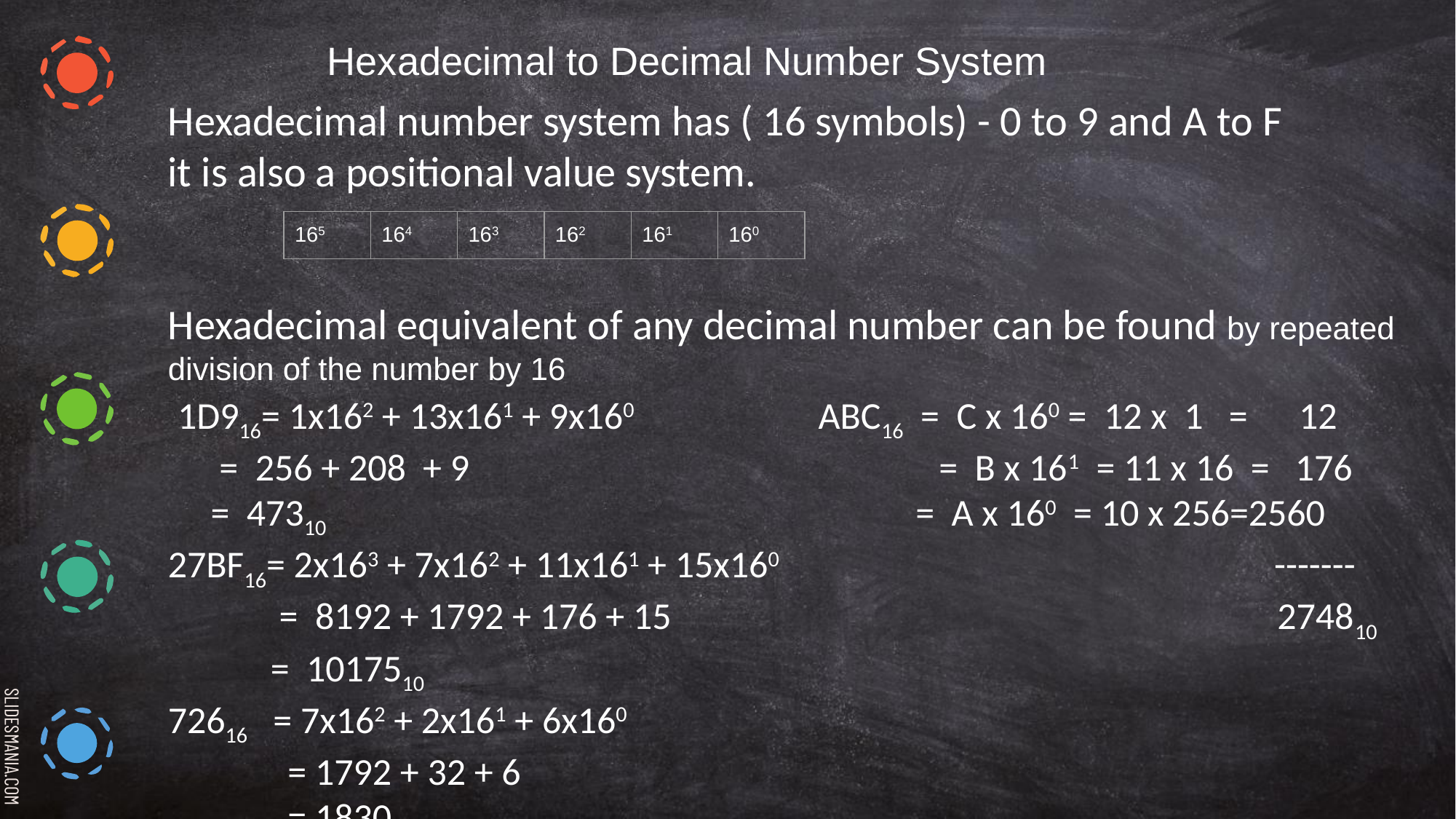

Hexadecimal to Decimal Number System
Hexadecimal number system has ( 16 symbols) - 0 to 9 and A to F
it is also a positional value system.

Hexadecimal equivalent of any decimal number can be found by repeated division of the number by 16
 1D916= 1x162 + 13x161 + 9x160                      ABC16  =  C x 160 =  12 x  1   =      12
      =  256 + 208  + 9                                                       =  B x 161  = 11 x 16  =   176
     =  47310                                                                                                                        =  A x 160  = 10 x 256=2560
27BF16= 2x163 + 7x162 + 11x161 + 15x160                                                          -------
             =  8192 + 1792 + 176 + 15                                                                       274810
            =  1017510
72616   = 7x162 + 2x161 + 6x160
              = 1792 + 32 + 6
              = 183010

| 165 | 164 | 163 | 162 | 161 | 160 |
| --- | --- | --- | --- | --- | --- |